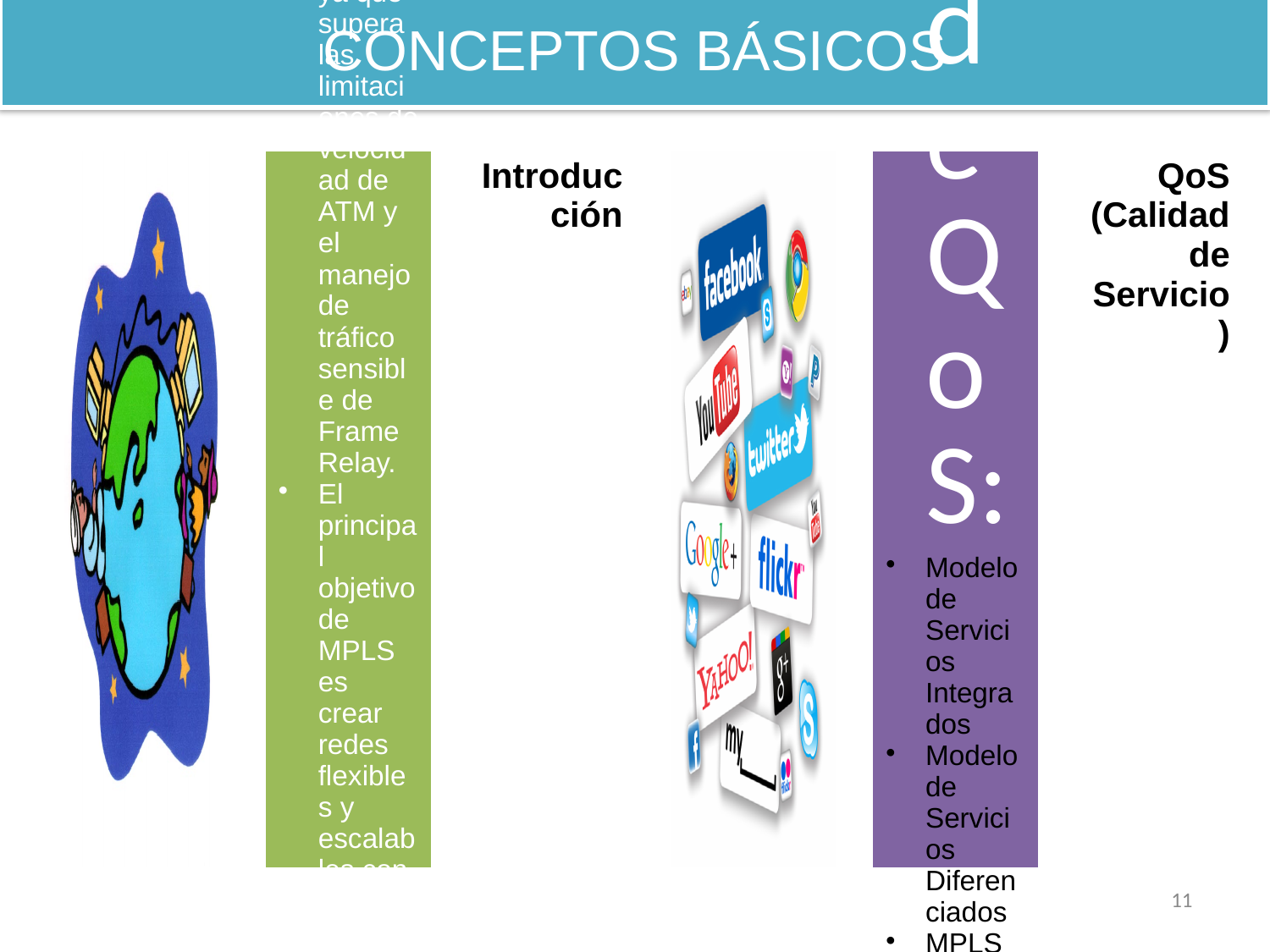

CONCEPTOS BÁSICOS
Introducción
QoS (Calidad de Servicio)
Modelo de Servicios Integrados
Modelo de Servicios Diferenciados
11